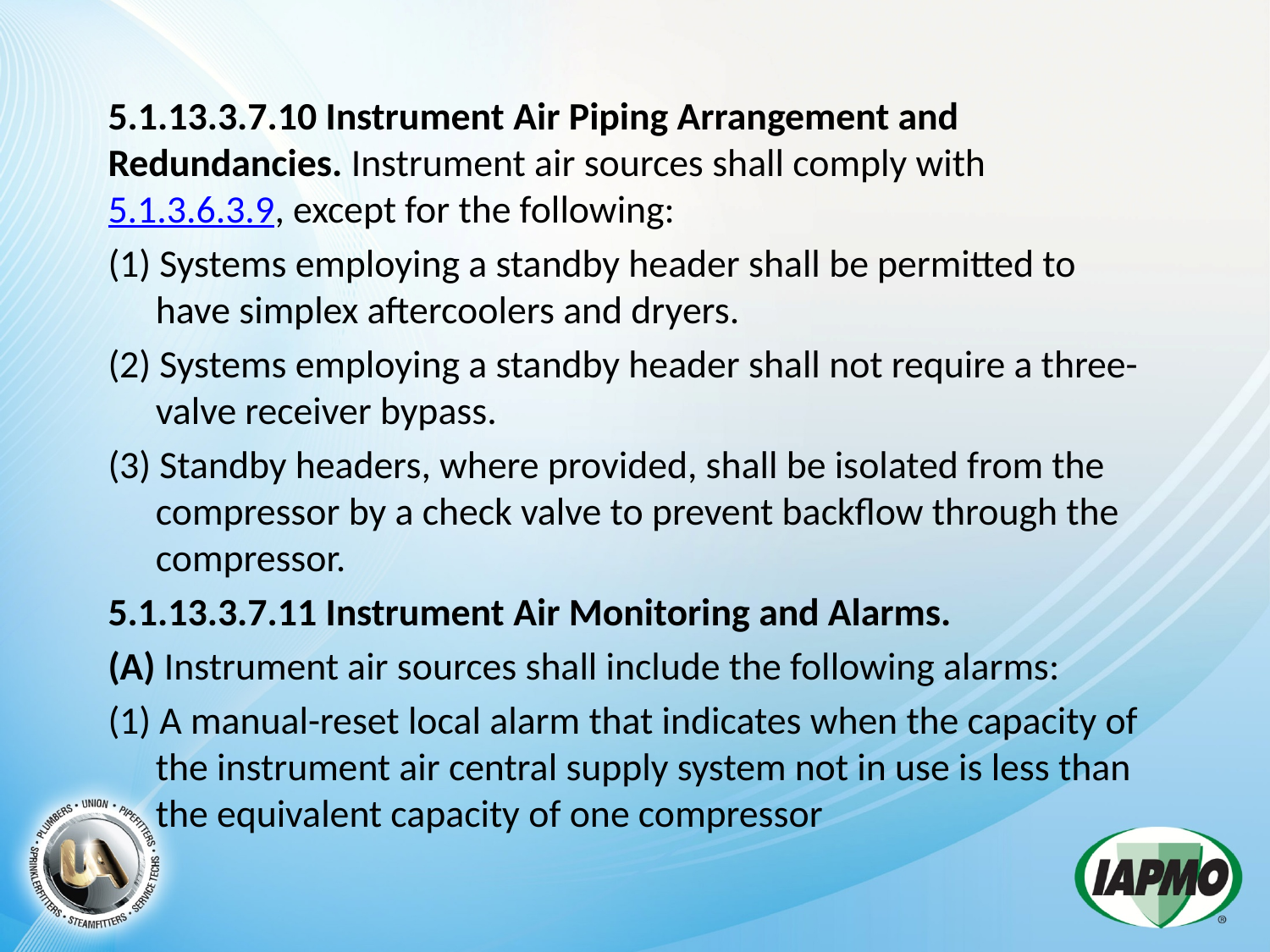

5.1.13.3.7.10 Instrument Air Piping Arrangement and Redundancies. Instrument air sources shall comply with 5.1.3.6.3.9, except for the following:
(1) Systems employing a standby header shall be permitted to have simplex aftercoolers and dryers.
(2) Systems employing a standby header shall not require a three-valve receiver bypass.
(3) Standby headers, where provided, shall be isolated from the compressor by a check valve to prevent backflow through the compressor.
5.1.13.3.7.11 Instrument Air Monitoring and Alarms.
(A) Instrument air sources shall include the following alarms:
(1) A manual-reset local alarm that indicates when the capacity of the instrument air central supply system not in use is less than the equivalent capacity of one compressor